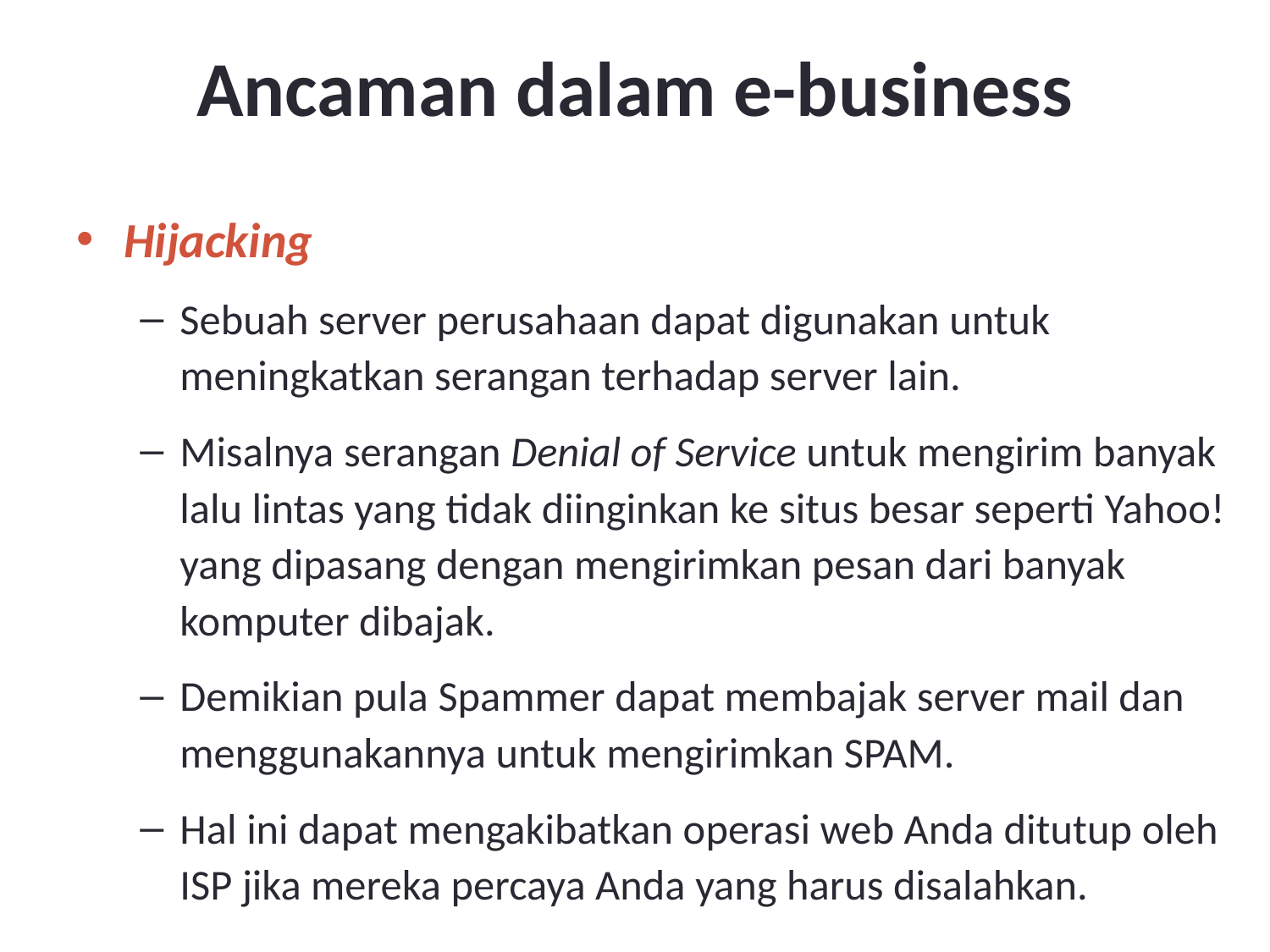

# Ancaman dalam e-business
Hijacking
Sebuah server perusahaan dapat digunakan untuk meningkatkan serangan terhadap server lain.
Misalnya serangan Denial of Service untuk mengirim banyak lalu lintas yang tidak diinginkan ke situs besar seperti Yahoo! yang dipasang dengan mengirimkan pesan dari banyak komputer dibajak.
Demikian pula Spammer dapat membajak server mail dan menggunakannya untuk mengirimkan SPAM.
Hal ini dapat mengakibatkan operasi web Anda ditutup oleh ISP jika mereka percaya Anda yang harus disalahkan.